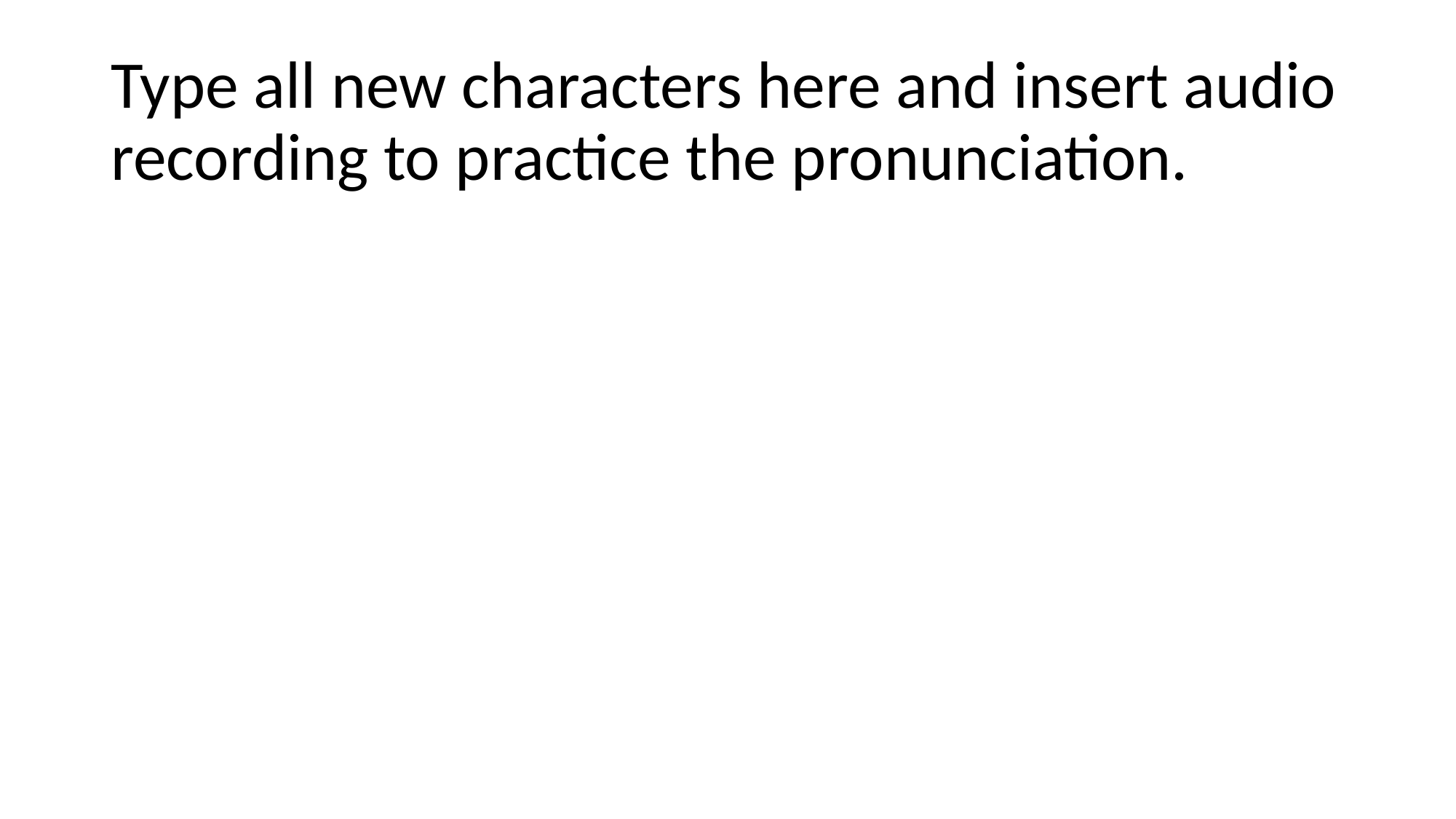

# Type all new characters here and insert audio recording to practice the pronunciation.